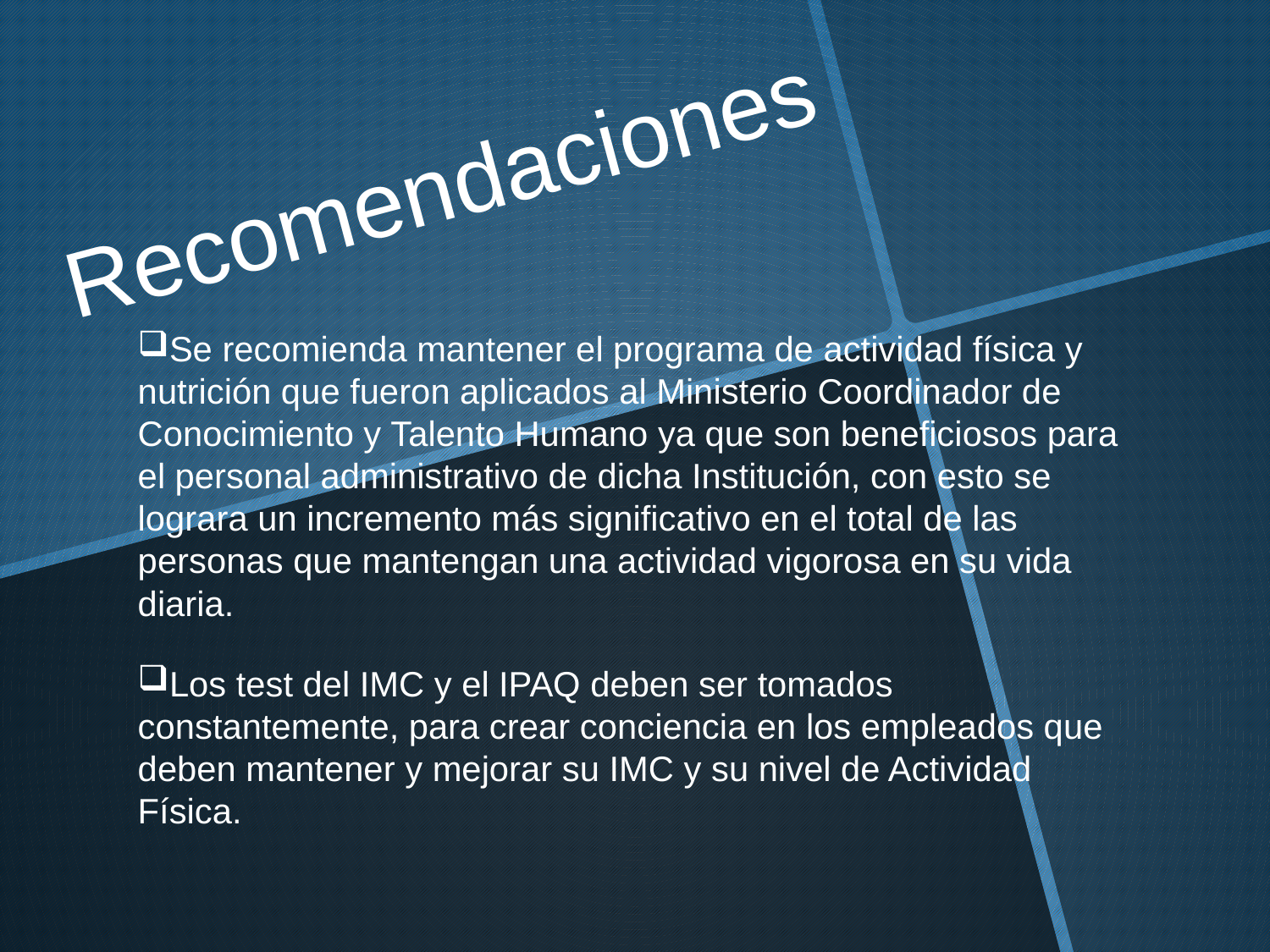

# Recomendaciones

Se recomienda mantener el programa de actividad física y nutrición que fueron aplicados al Ministerio Coordinador de Conocimiento y Talento Humano ya que son beneficiosos para el personal administrativo de dicha Institución, con esto se lograra un incremento más significativo en el total de las personas que mantengan una actividad vigorosa en su vida diaria.

Los test del IMC y el IPAQ deben ser tomados constantemente, para crear conciencia en los empleados que deben mantener y mejorar su IMC y su nivel de Actividad Física.